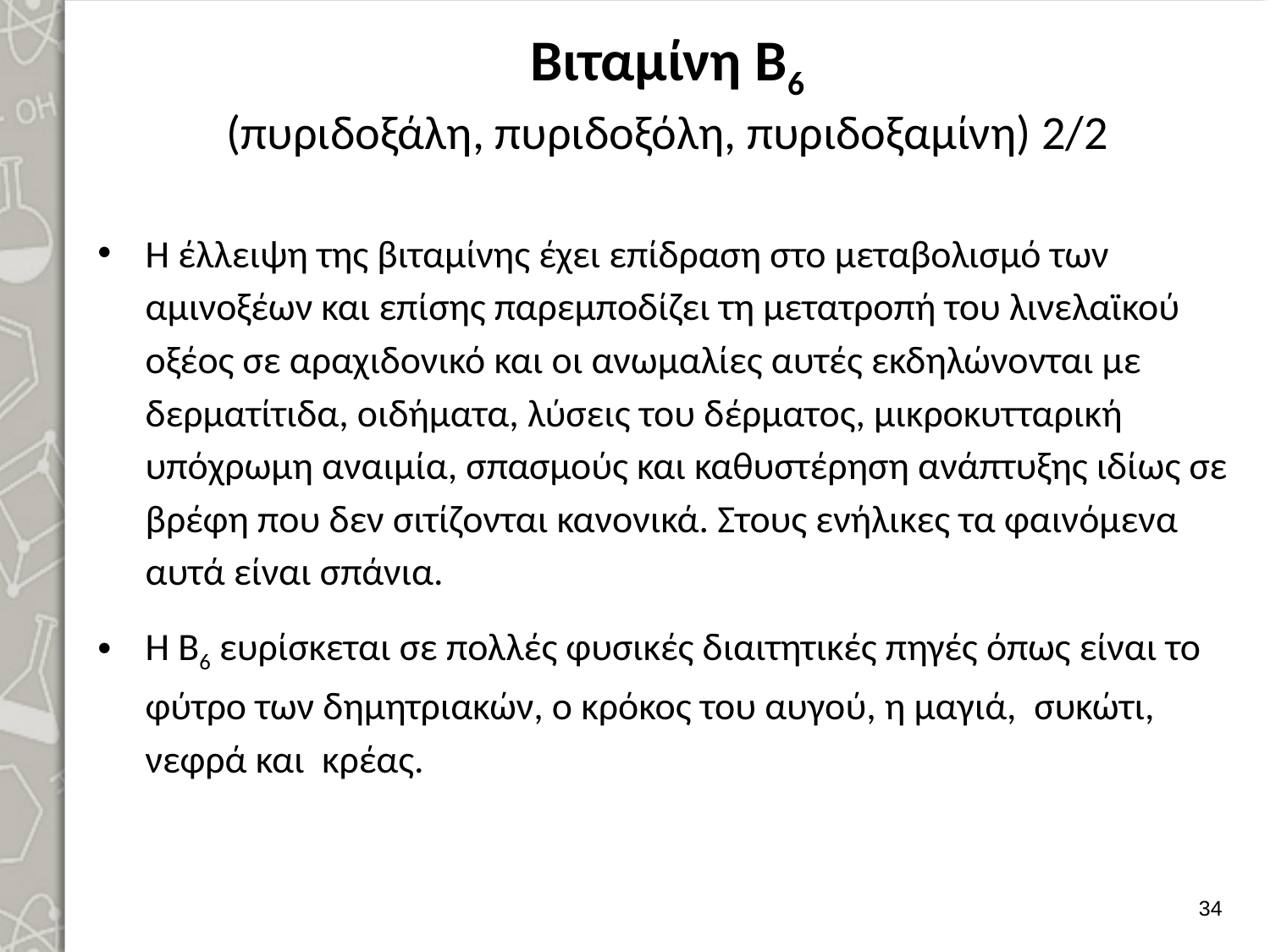

# Βιταμίνη Β6 (πυριδοξάλη, πυριδοξόλη, πυριδοξαμίνη) 2/2
Η έλλειψη της βιταμίνης έχει επίδραση στο μεταβολισμό των αμινοξέων και επί­σης παρεμποδίζει τη μετατροπή του λινελαϊκού οξέος σε αραχιδονικό και οι ανω­μαλίες αυτές εκδηλώνονται με δερματίτιδα, οιδήματα, λύσεις του δέρματος, μικροκυτταρική υπόχρωμη αναιμία, σπασμούς και καθυστέρηση ανάπτυξης ιδίως σε βρέ­φη που δεν σιτίζονται κανονικά. Στους ενήλικες τα φαινόμενα αυτά είναι σπάνια.
Η Β6 ευρίσκεται σε πολλές φυσικές διαιτητικές πηγές όπως είναι το φύτρο των δημητριακών, ο κρόκος του αυγού, η μαγιά,  συκώτι, νεφρά και  κρέας.
34